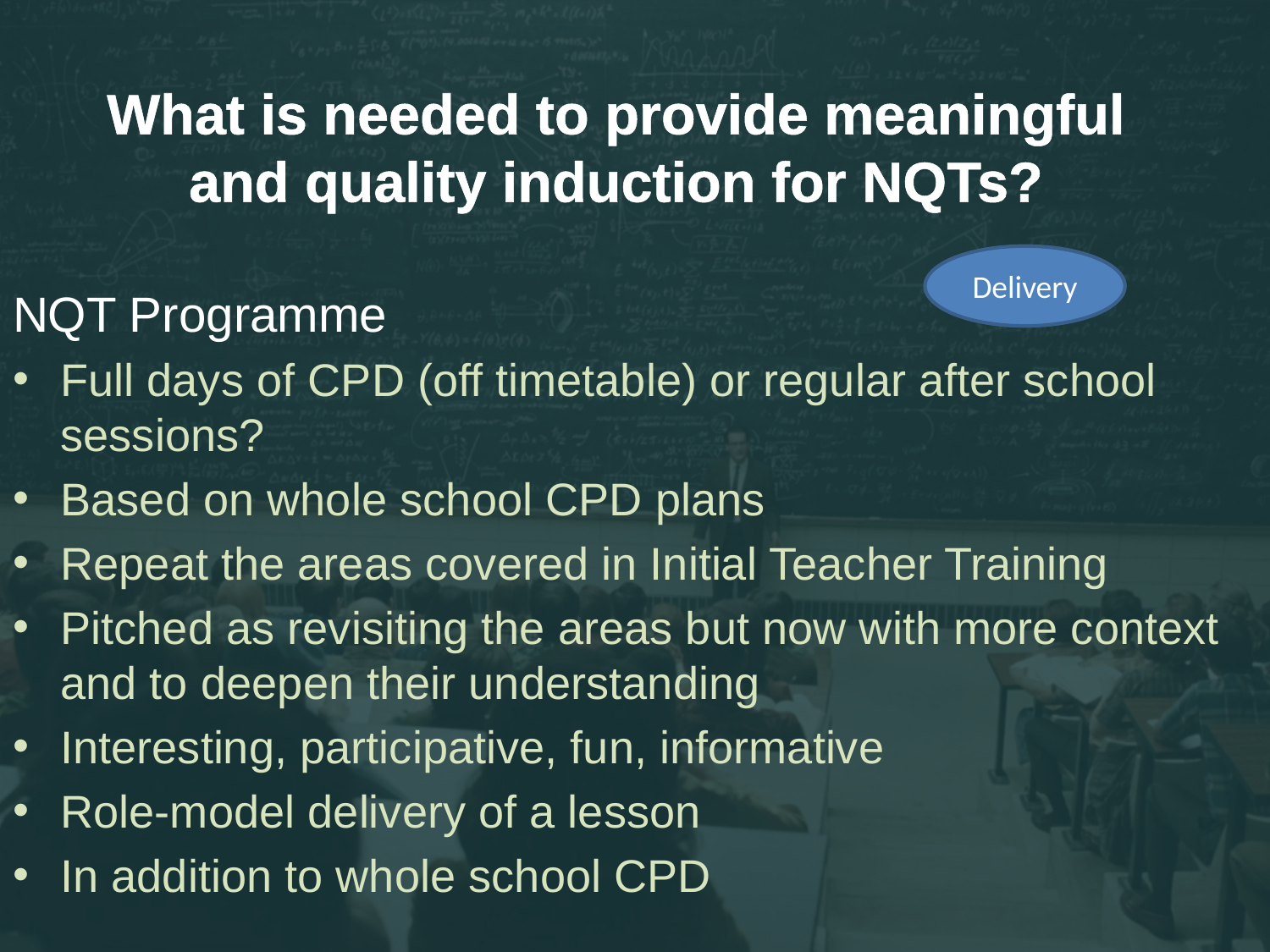

# What is needed to provide meaningful and quality induction for NQTs?
Delivery
NQT Programme
Full days of CPD (off timetable) or regular after school sessions?
Based on whole school CPD plans
Repeat the areas covered in Initial Teacher Training
Pitched as revisiting the areas but now with more context and to deepen their understanding
Interesting, participative, fun, informative
Role-model delivery of a lesson
In addition to whole school CPD